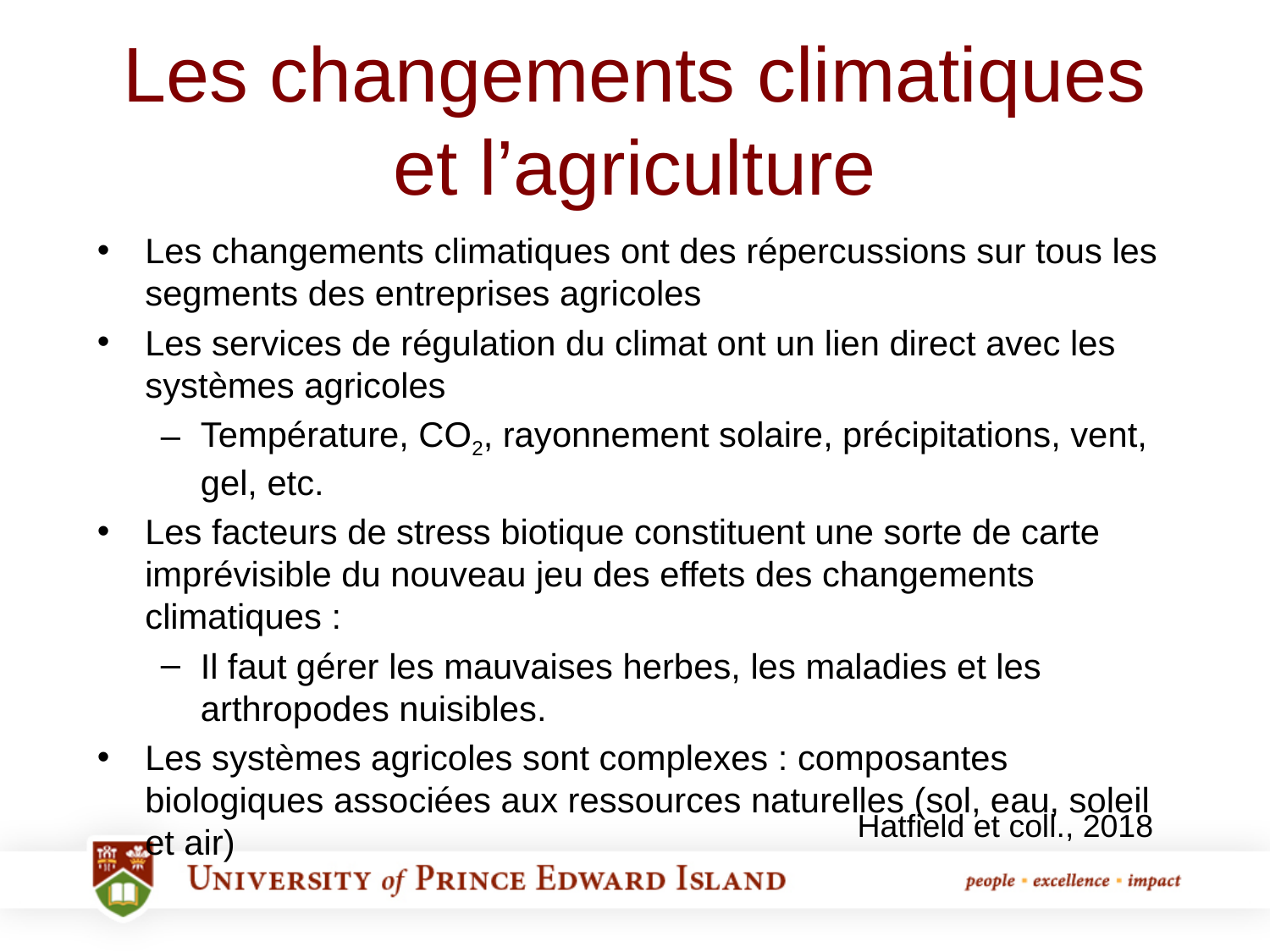

# Les changements climatiques et l’agriculture
Les changements climatiques ont des répercussions sur tous les segments des entreprises agricoles
Les services de régulation du climat ont un lien direct avec les systèmes agricoles
Température, CO2, rayonnement solaire, précipitations, vent, gel, etc.
Les facteurs de stress biotique constituent une sorte de carte imprévisible du nouveau jeu des effets des changements climatiques :
Il faut gérer les mauvaises herbes, les maladies et les  arthropodes nuisibles.
Les systèmes agricoles sont complexes : composantes biologiques associées aux ressources naturelles (sol, eau, soleil et air)

Hatfield et coll., 2018